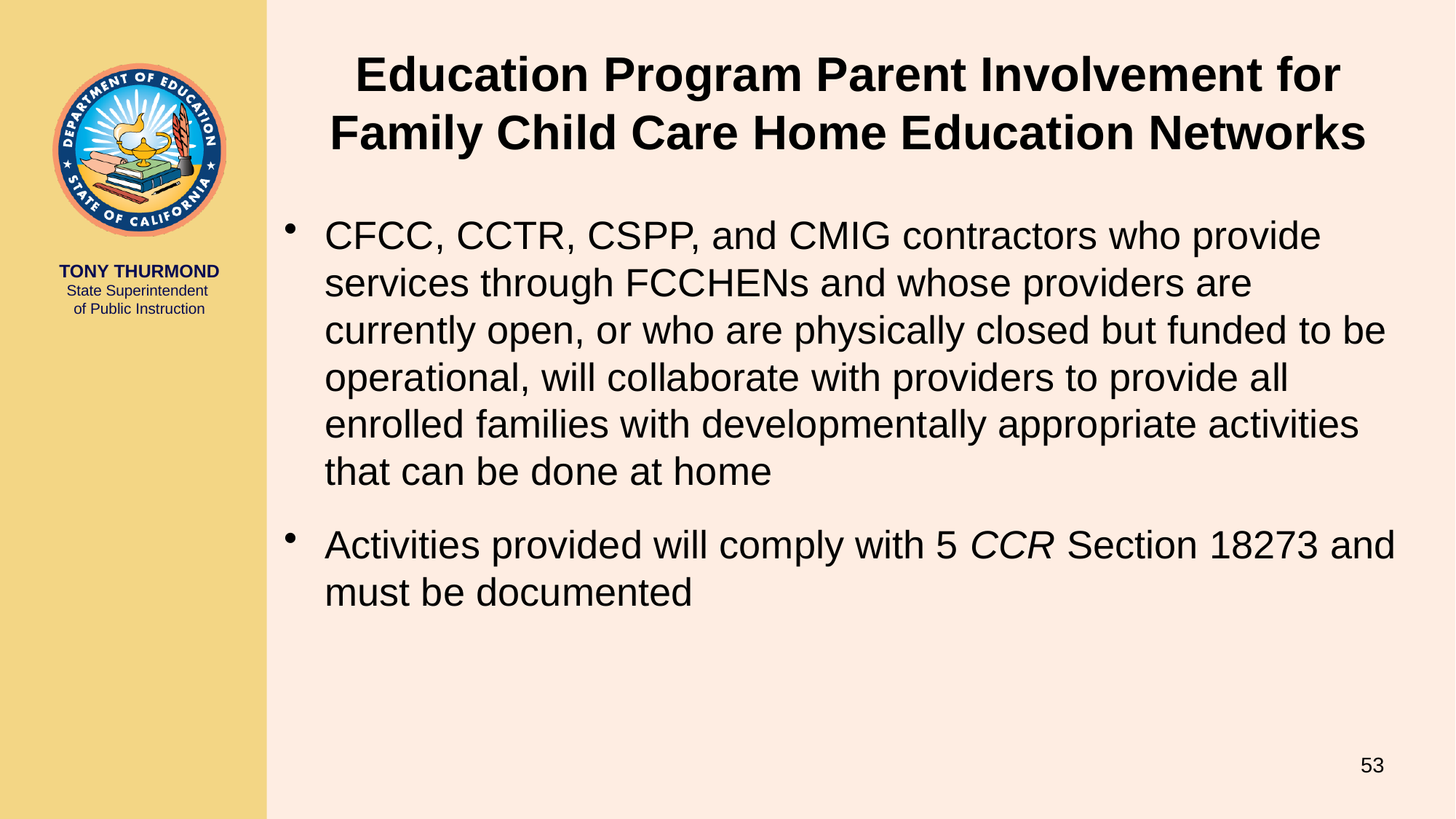

# Education Program Parent Involvement for Family Child Care Home Education Networks
CFCC, CCTR, CSPP, and CMIG contractors who provide services through FCCHENs and whose providers are currently open, or who are physically closed but funded to be operational, will collaborate with providers to provide all enrolled families with developmentally appropriate activities that can be done at home
Activities provided will comply with 5 CCR Section 18273 and must be documented
53